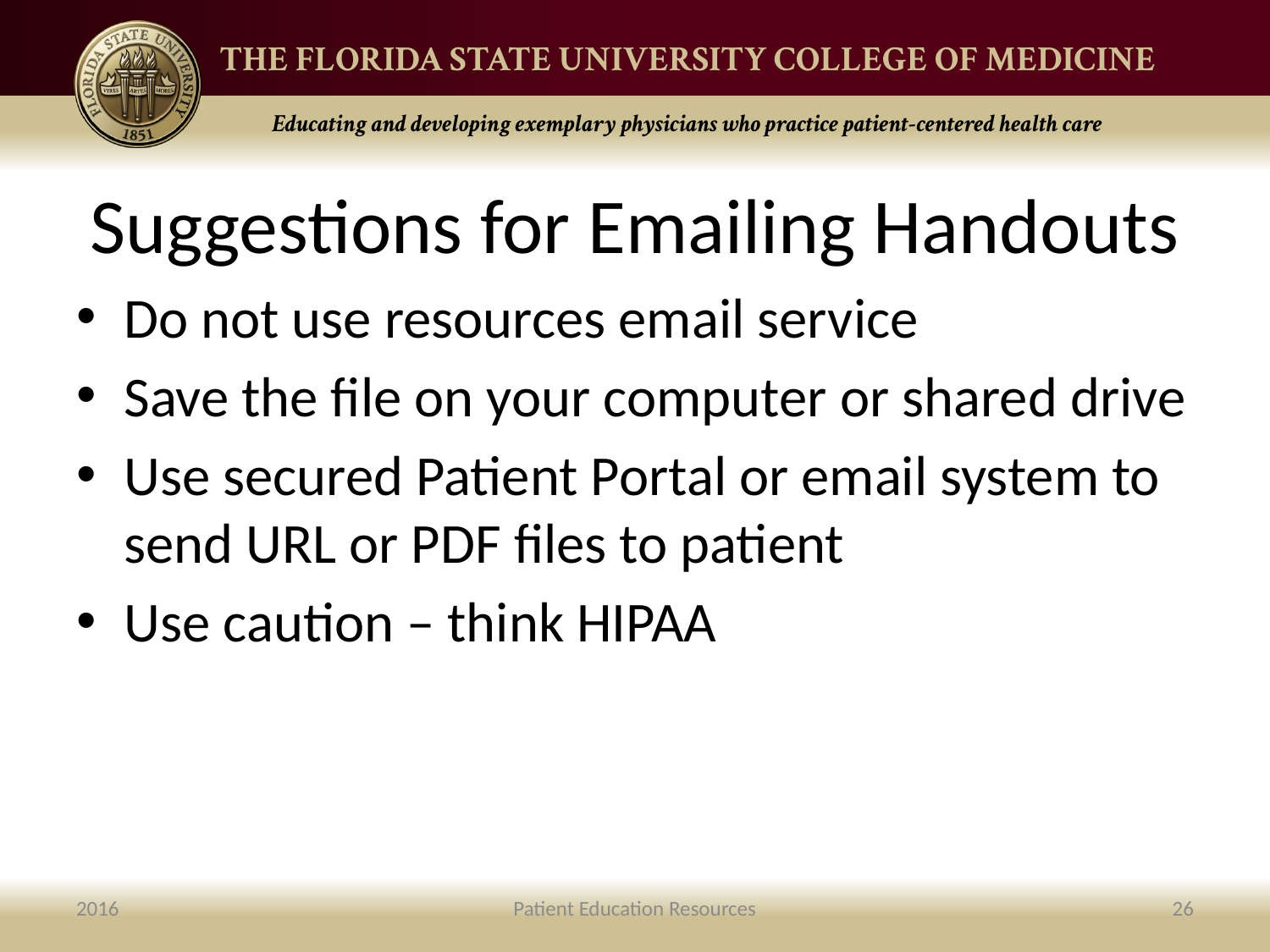

# Suggestions for Emailing Handouts
Do not use resources email service
Save the file on your computer or shared drive
Use secured Patient Portal or email system to send URL or PDF files to patient
Use caution – think HIPAA

2016
Patient Education Resources
26